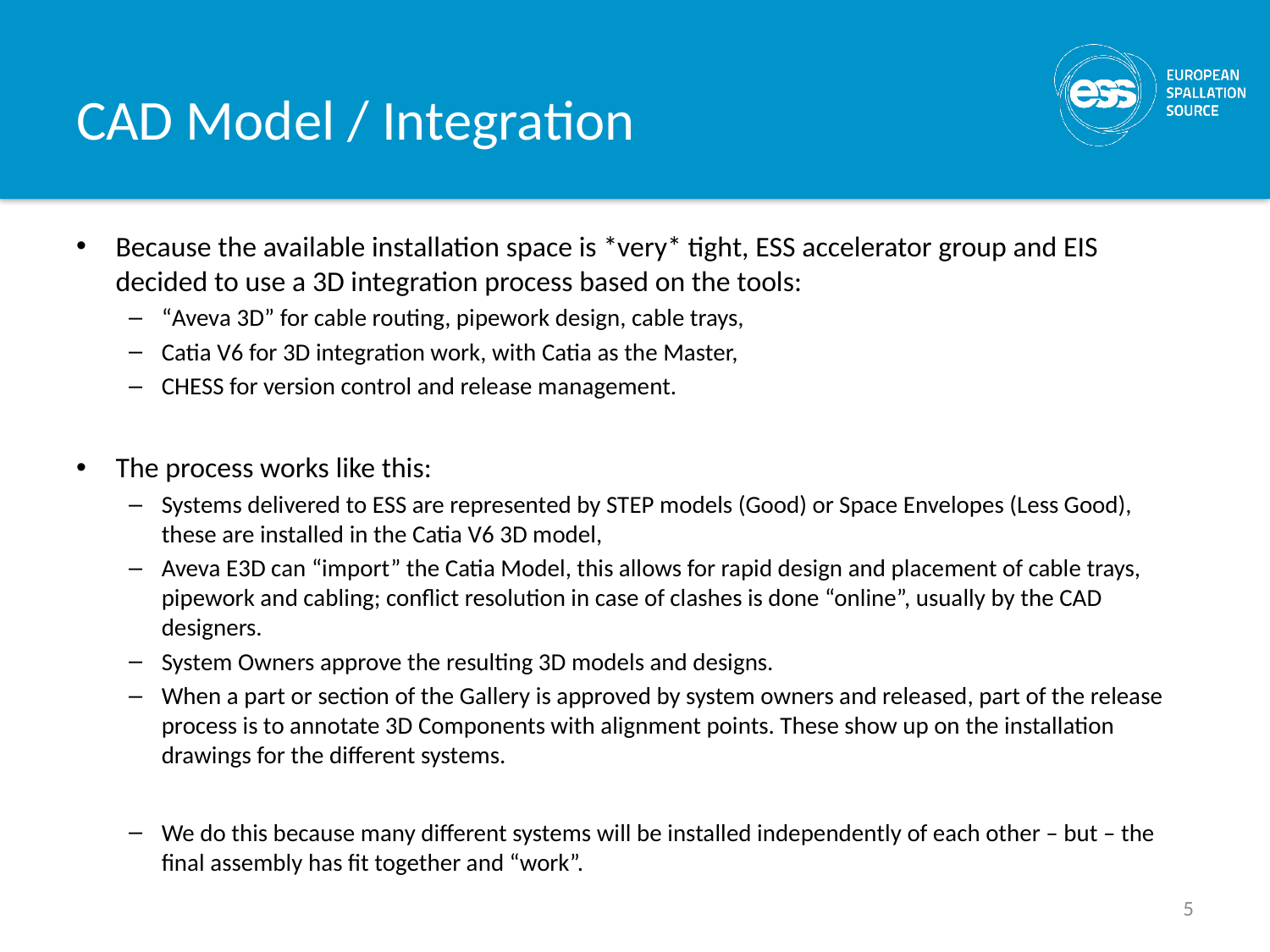

# CAD Model / Integration
Because the available installation space is *very* tight, ESS accelerator group and EIS decided to use a 3D integration process based on the tools:
“Aveva 3D” for cable routing, pipework design, cable trays,
Catia V6 for 3D integration work, with Catia as the Master,
CHESS for version control and release management.

The process works like this:
Systems delivered to ESS are represented by STEP models (Good) or Space Envelopes (Less Good), these are installed in the Catia V6 3D model,
Aveva E3D can “import” the Catia Model, this allows for rapid design and placement of cable trays, pipework and cabling; conflict resolution in case of clashes is done “online”, usually by the CAD designers.
System Owners approve the resulting 3D models and designs.
When a part or section of the Gallery is approved by system owners and released, part of the release process is to annotate 3D Components with alignment points. These show up on the installation drawings for the different systems.

We do this because many different systems will be installed independently of each other – but – the final assembly has fit together and “work”.
5